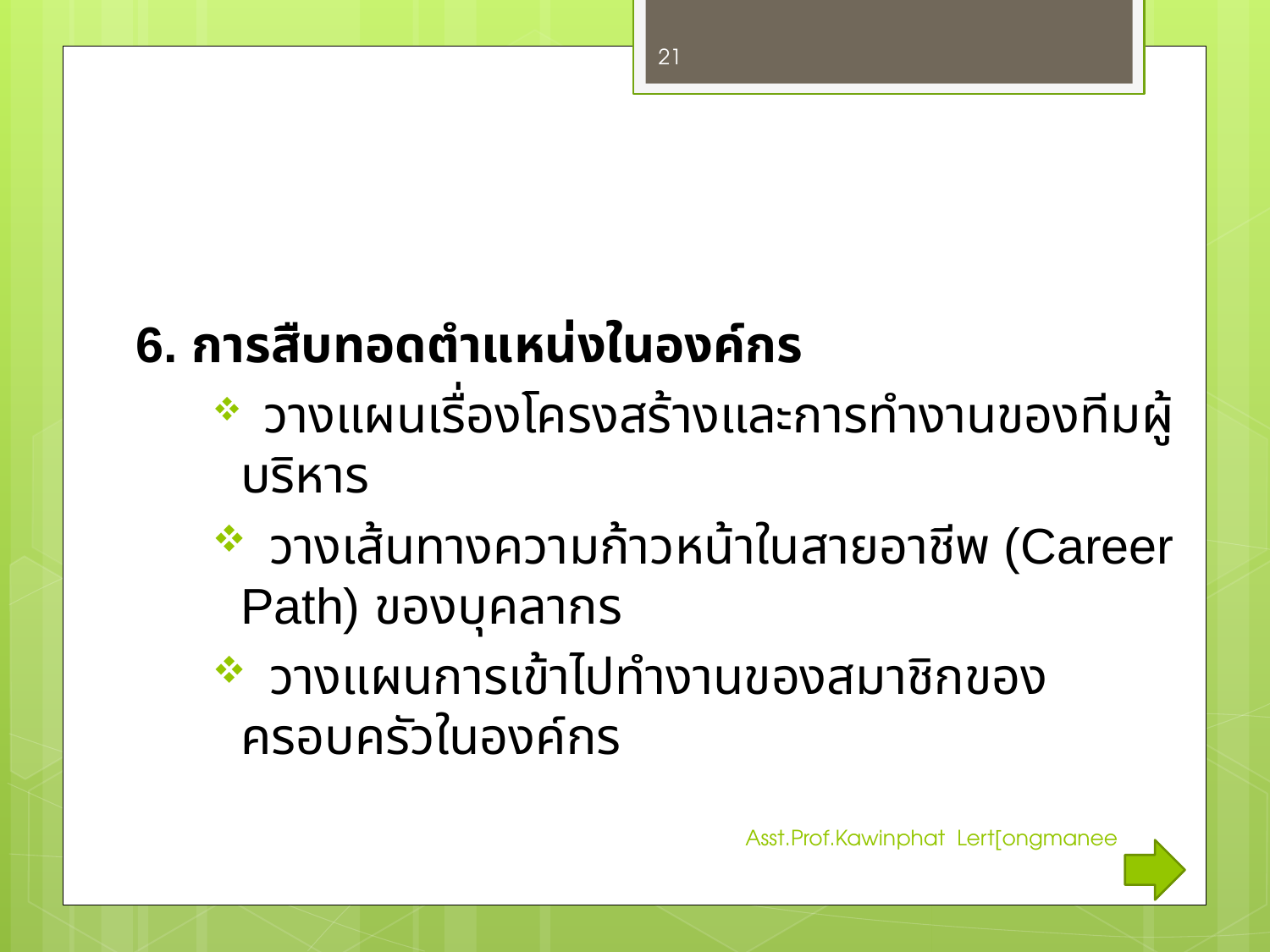

21
6. การสืบทอดตำแหน่งในองค์กร
  วางแผนเรื่องโครงสร้างและการทำงานของทีมผู้บริหาร
  วางเส้นทางความก้าวหน้าในสายอาชีพ (Career Path) ของบุคลากร
  วางแผนการเข้าไปทำงานของสมาชิกของครอบครัวในองค์กร

Asst.Prof.Kawinphat  Lert[ongmanee